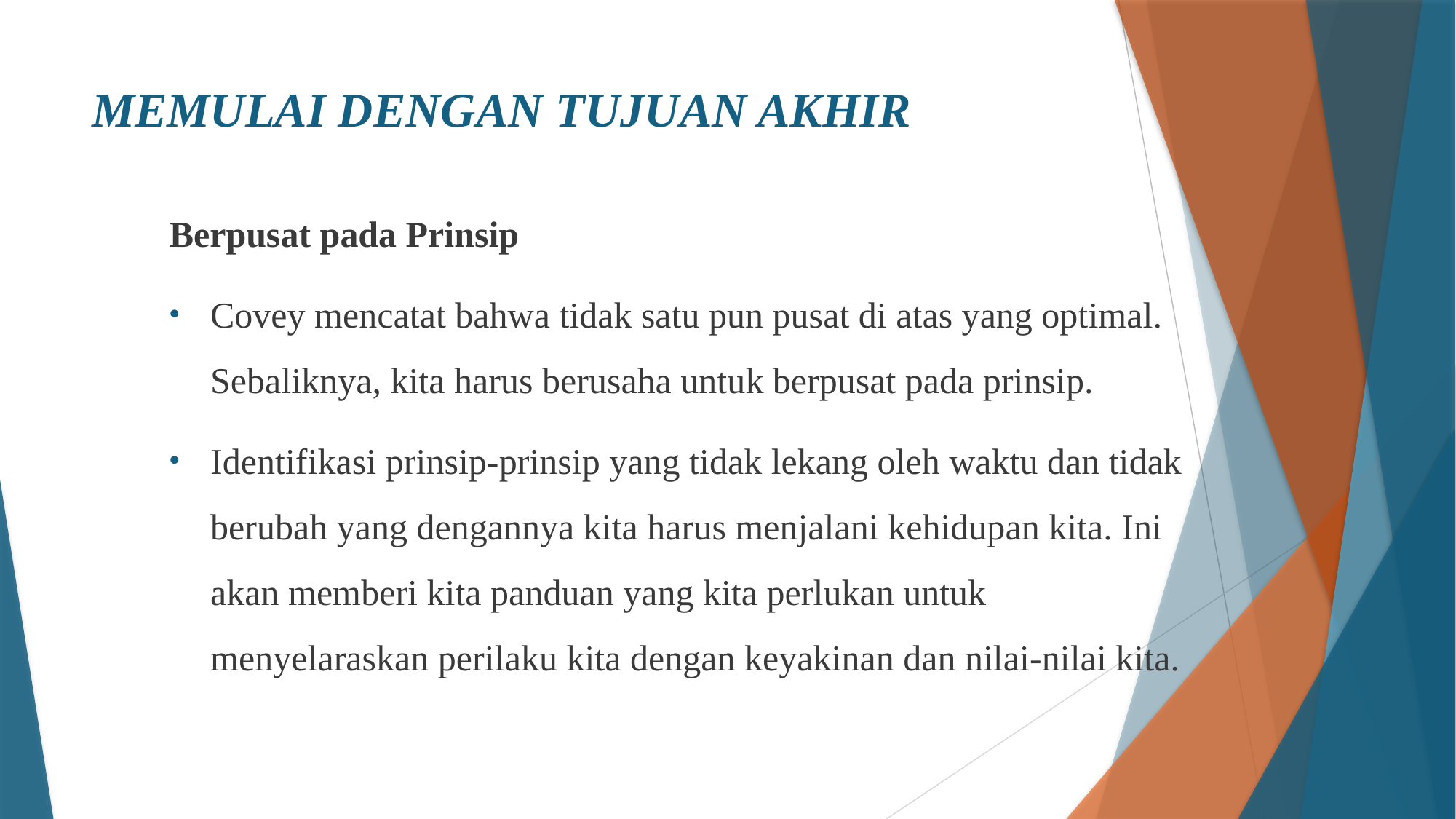

# MEMULAI DENGAN TUJUAN AKHIR
Berpusat pada Prinsip
Covey mencatat bahwa tidak satu pun pusat di atas yang optimal. Sebaliknya, kita harus berusaha untuk berpusat pada prinsip.
Identifikasi prinsip-prinsip yang tidak lekang oleh waktu dan tidak berubah yang dengannya kita harus menjalani kehidupan kita. Ini akan memberi kita panduan yang kita perlukan untuk menyelaraskan perilaku kita dengan keyakinan dan nilai-nilai kita.